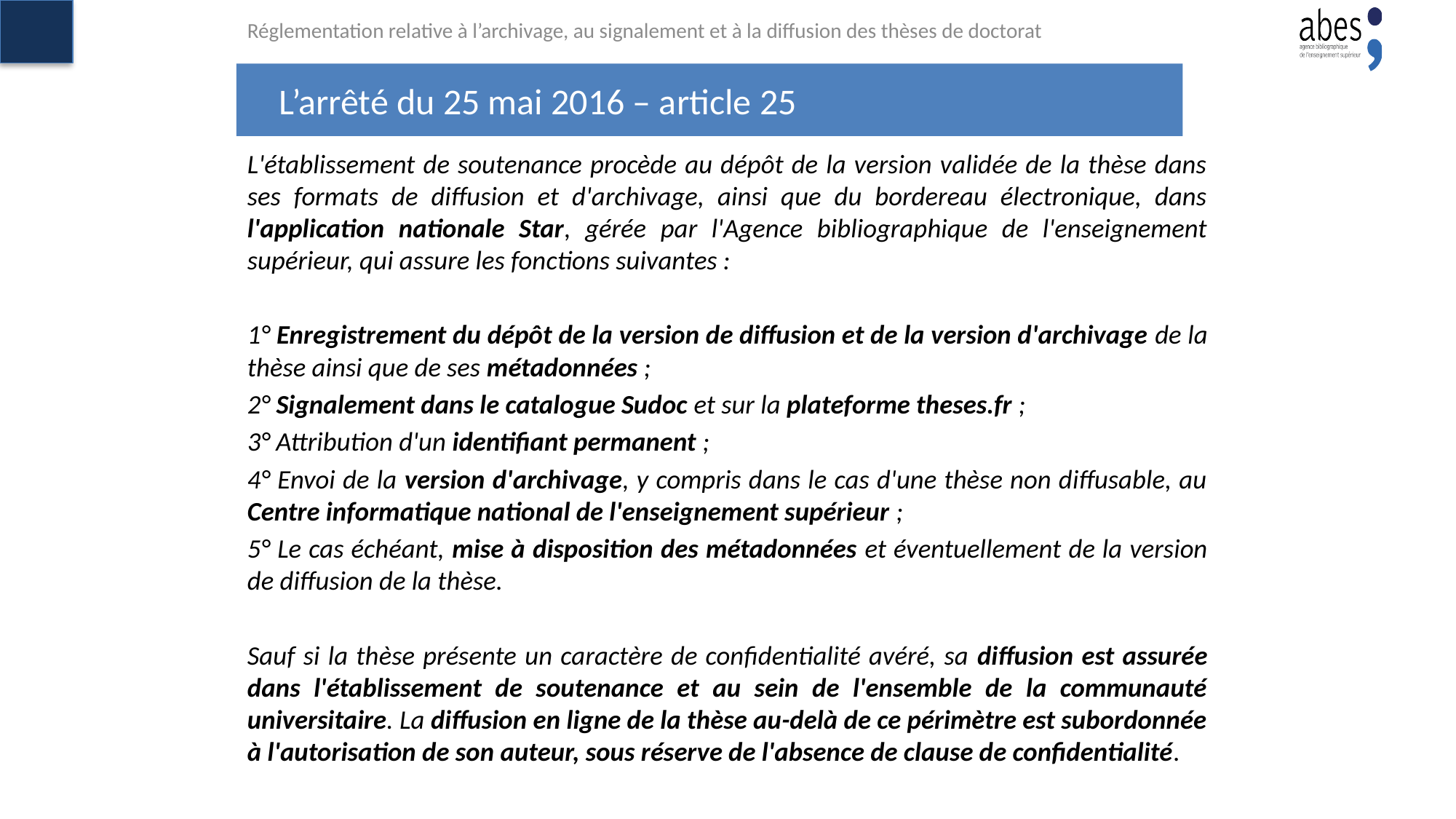

Réglementation relative à l’archivage, au signalement et à la diffusion des thèses de doctorat
# L’arrêté du 25 mai 2016 – article 25
L'établissement de soutenance procède au dépôt de la version validée de la thèse dans ses formats de diffusion et d'archivage, ainsi que du bordereau électronique, dans l'application nationale Star, gérée par l'Agence bibliographique de l'enseignement supérieur, qui assure les fonctions suivantes :

1° Enregistrement du dépôt de la version de diffusion et de la version d'archivage de la thèse ainsi que de ses métadonnées ;
2° Signalement dans le catalogue Sudoc et sur la plateforme theses.fr ;
3° Attribution d'un identifiant permanent ;
4° Envoi de la version d'archivage, y compris dans le cas d'une thèse non diffusable, au Centre informatique national de l'enseignement supérieur ;
5° Le cas échéant, mise à disposition des métadonnées et éventuellement de la version de diffusion de la thèse.

Sauf si la thèse présente un caractère de confidentialité avéré, sa diffusion est assurée dans l'établissement de soutenance et au sein de l'ensemble de la communauté universitaire. La diffusion en ligne de la thèse au-delà de ce périmètre est subordonnée à l'autorisation de son auteur, sous réserve de l'absence de clause de confidentialité.